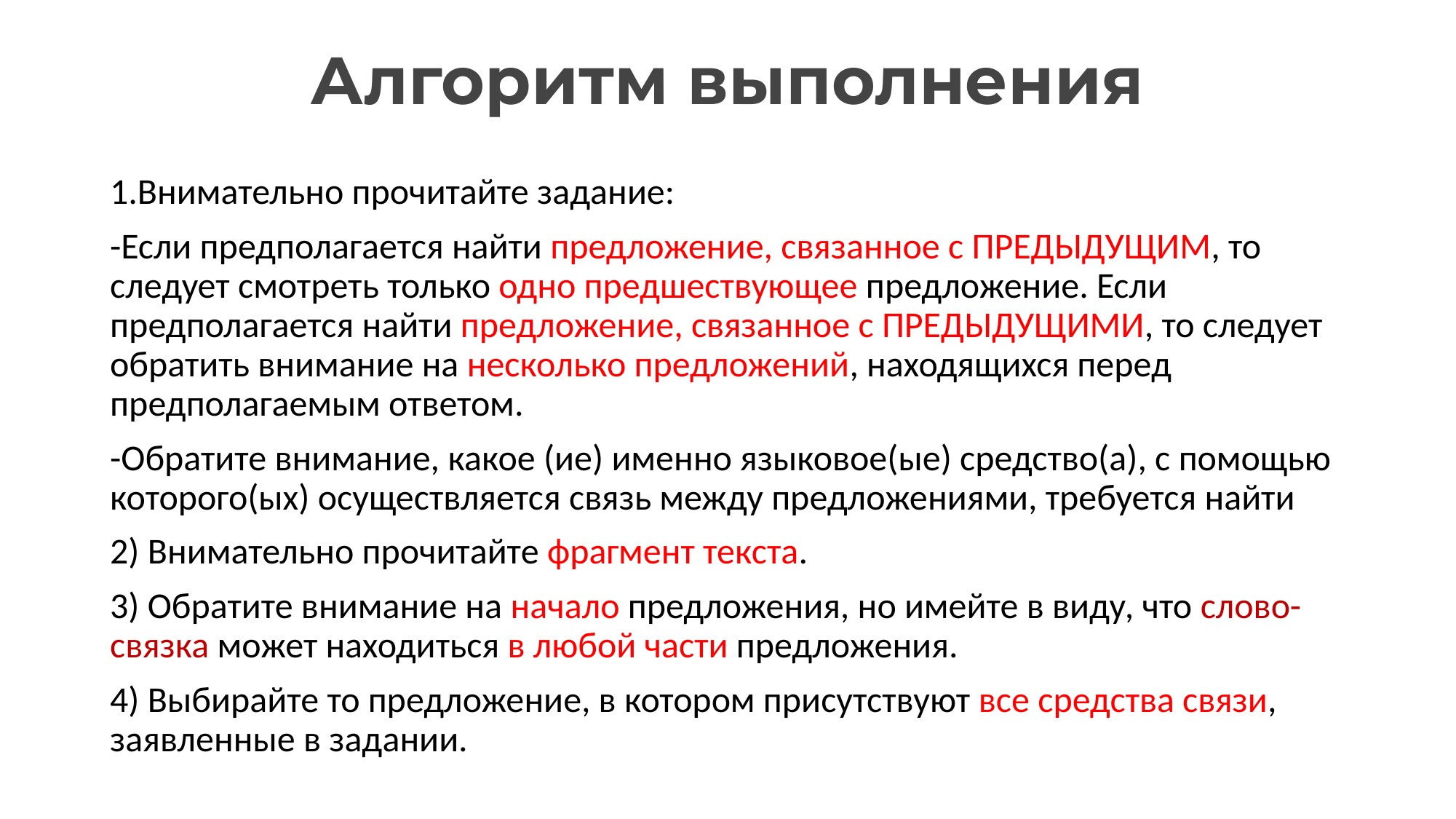

# Алгоритм выполнения
1.Внимательно прочитайте задание:
-Если предполагается найти предложение, связанное с ПРЕДЫДУЩИМ, то следует смотреть только одно предшествующее предложение. Если предполагается найти предложение, связанное с ПРЕДЫДУЩИМИ, то следует обратить внимание на несколько предложений, находящихся перед предполагаемым ответом.
-Обратите внимание, какое (ие) именно языковое(ые) средство(а), с помощью которого(ых) осуществляется связь между предложениями, требуется найти
2) Внимательно прочитайте фрагмент текста.
3) Обратите внимание на начало предложения, но имейте в виду, что слово-связка может находиться в любой части предложения.
4) Выбирайте то предложение, в котором присутствуют все средства связи, заявленные в задании.